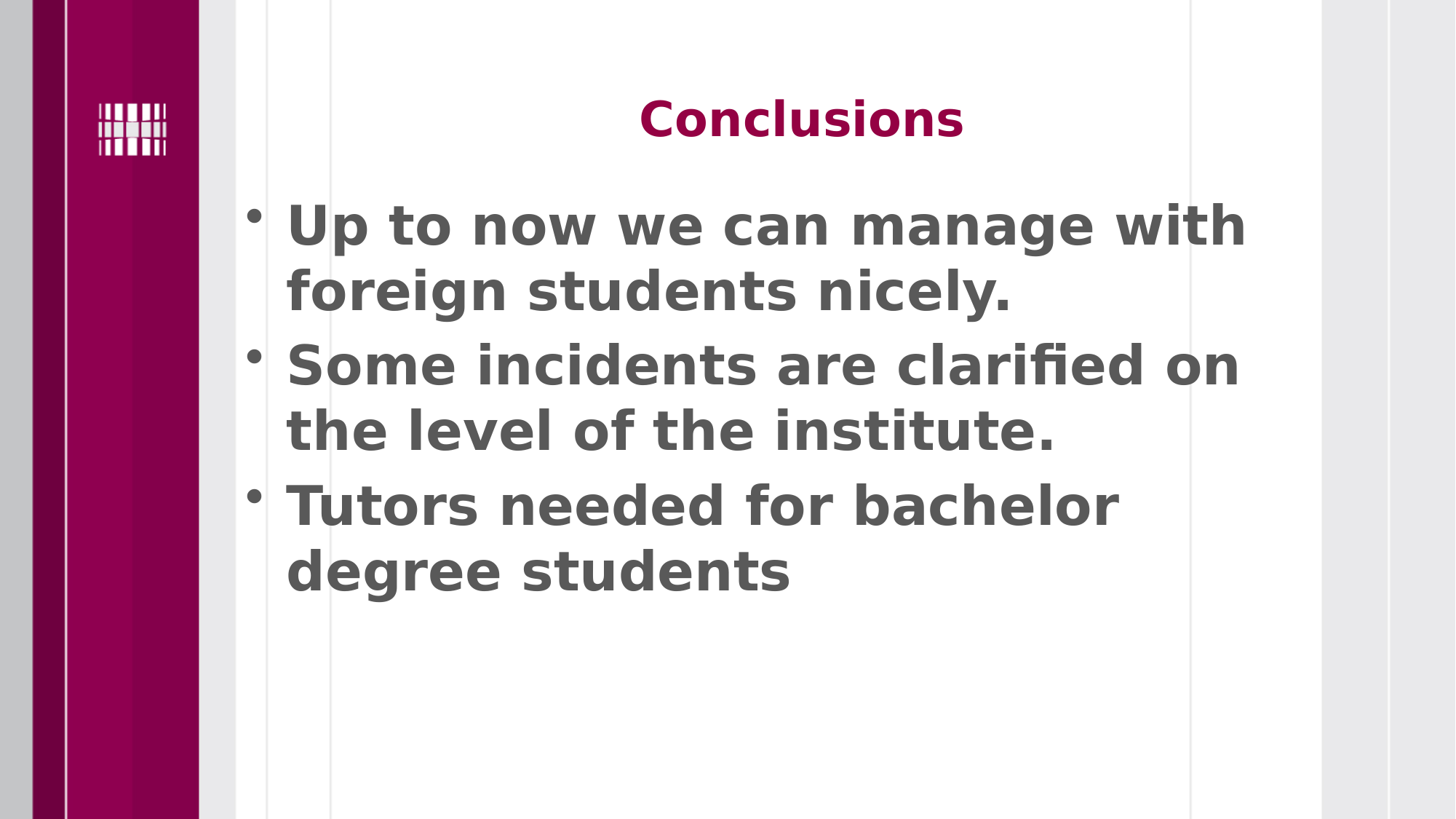

# Conclusions
Up to now we can manage with foreign students nicely.
Some incidents are clarified on the level of the institute.
Tutors needed for bachelor degree students